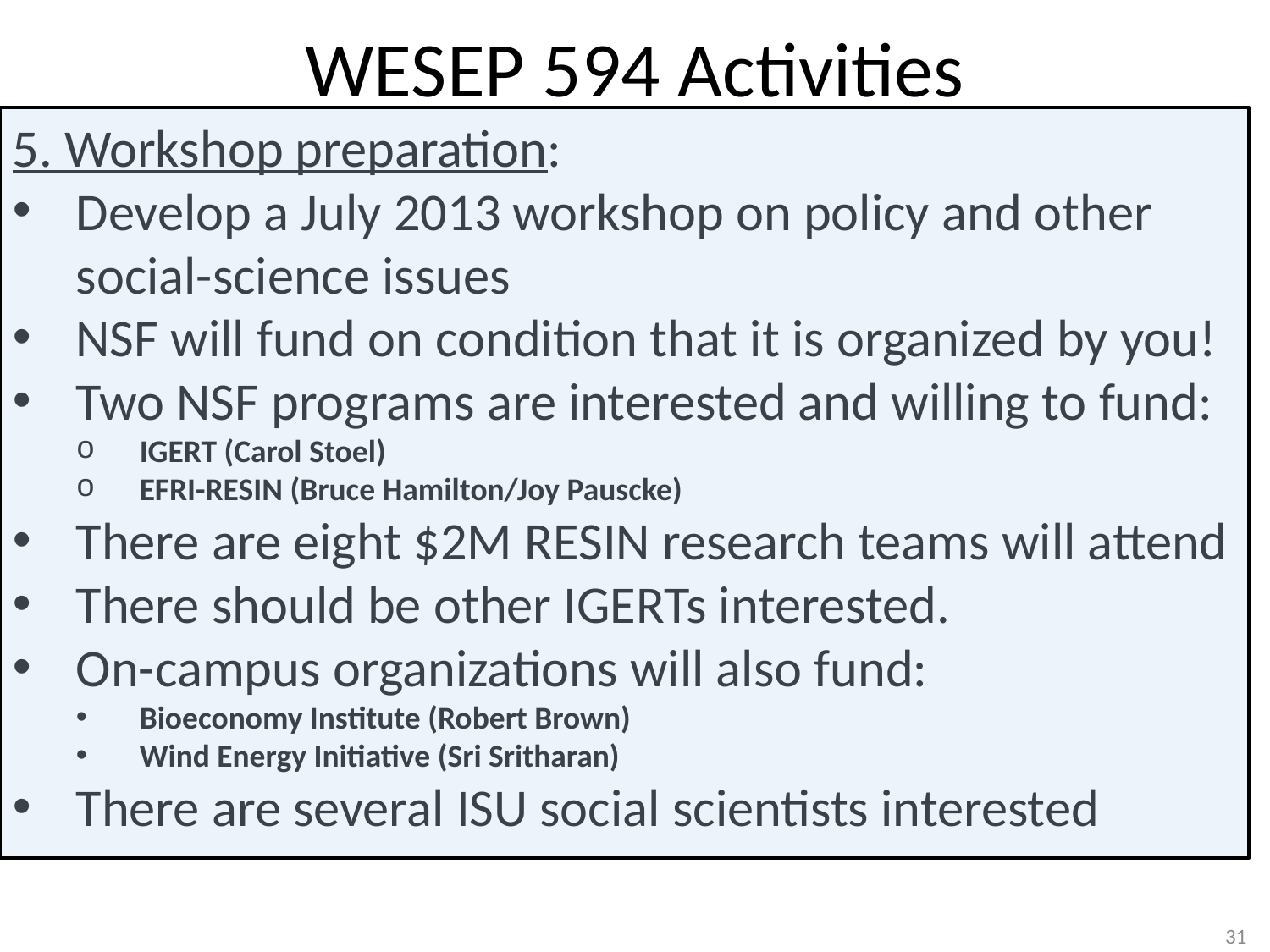

# WESEP 594 Activities
5. Workshop preparation:
Develop a July 2013 workshop on policy and other social-science issues
NSF will fund on condition that it is organized by you!
Two NSF programs are interested and willing to fund:
IGERT (Carol Stoel)
EFRI-RESIN (Bruce Hamilton/Joy Pauscke)
There are eight $2M RESIN research teams will attend
There should be other IGERTs interested.
On-campus organizations will also fund:
Bioeconomy Institute (Robert Brown)
Wind Energy Initiative (Sri Sritharan)
There are several ISU social scientists interested

31